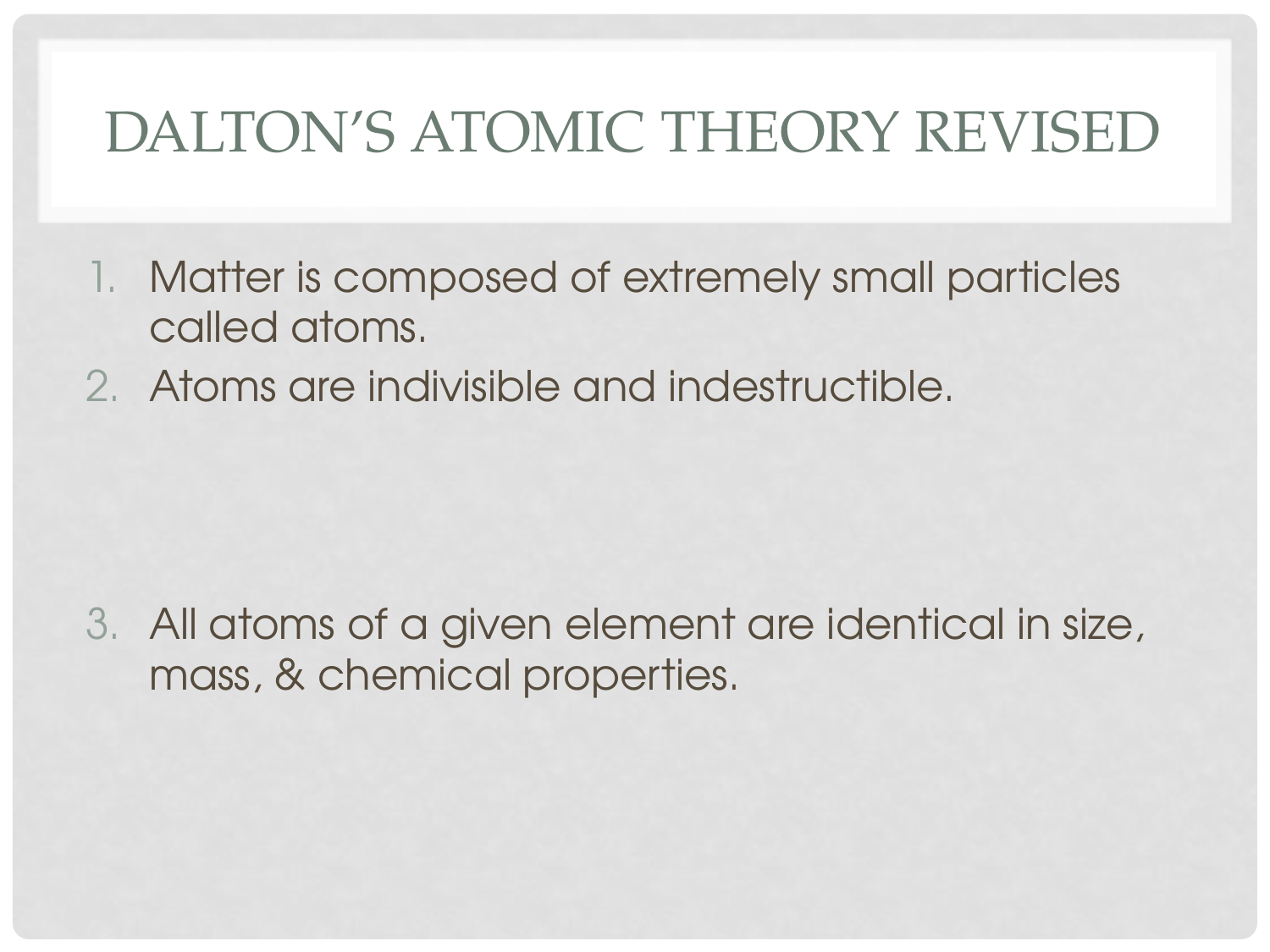

# Dalton’s Atomic Theory Revised
Matter is composed of extremely small particles called atoms.
Atoms are indivisible and indestructible.

All atoms of a given element are identical in size, mass, & chemical properties.